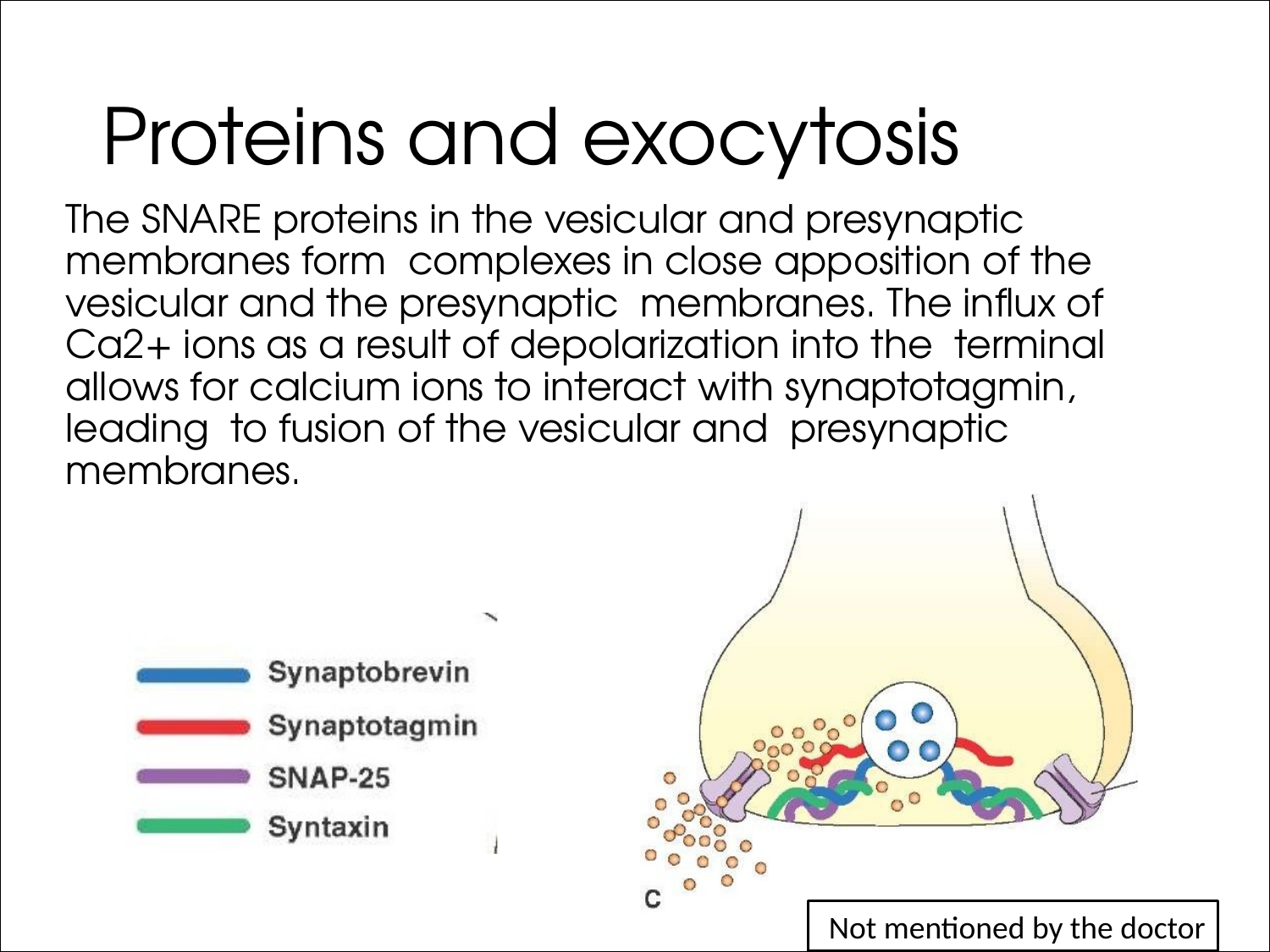

# Proteins and exocytosis
The SNARE proteins in the vesicular and presynaptic membranes form  complexes in close apposition of the vesicular and the presynaptic  membranes. The influx of Ca2+ ions as a result of depolarization into the  terminal allows for calcium ions to interact with synaptotagmin, leading  to fusion of the vesicular and  presynaptic membranes.

Not mentioned by the doctor